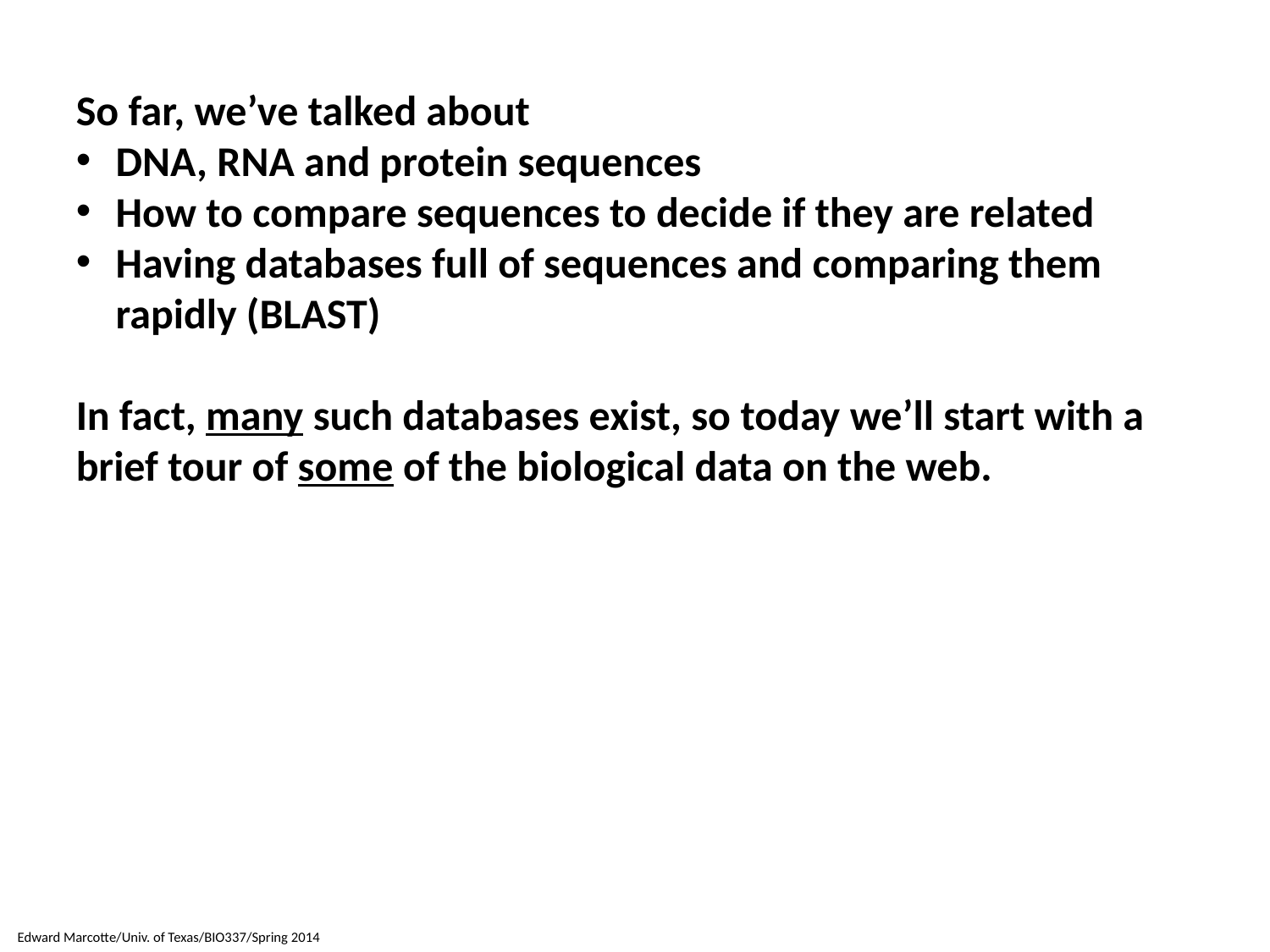

So far, we’ve talked about
DNA, RNA and protein sequences
How to compare sequences to decide if they are related
Having databases full of sequences and comparing them rapidly (BLAST)

In fact, many such databases exist, so today we’ll start with a brief tour of some of the biological data on the web.
Edward Marcotte/Univ. of Texas/BIO337/Spring 2014